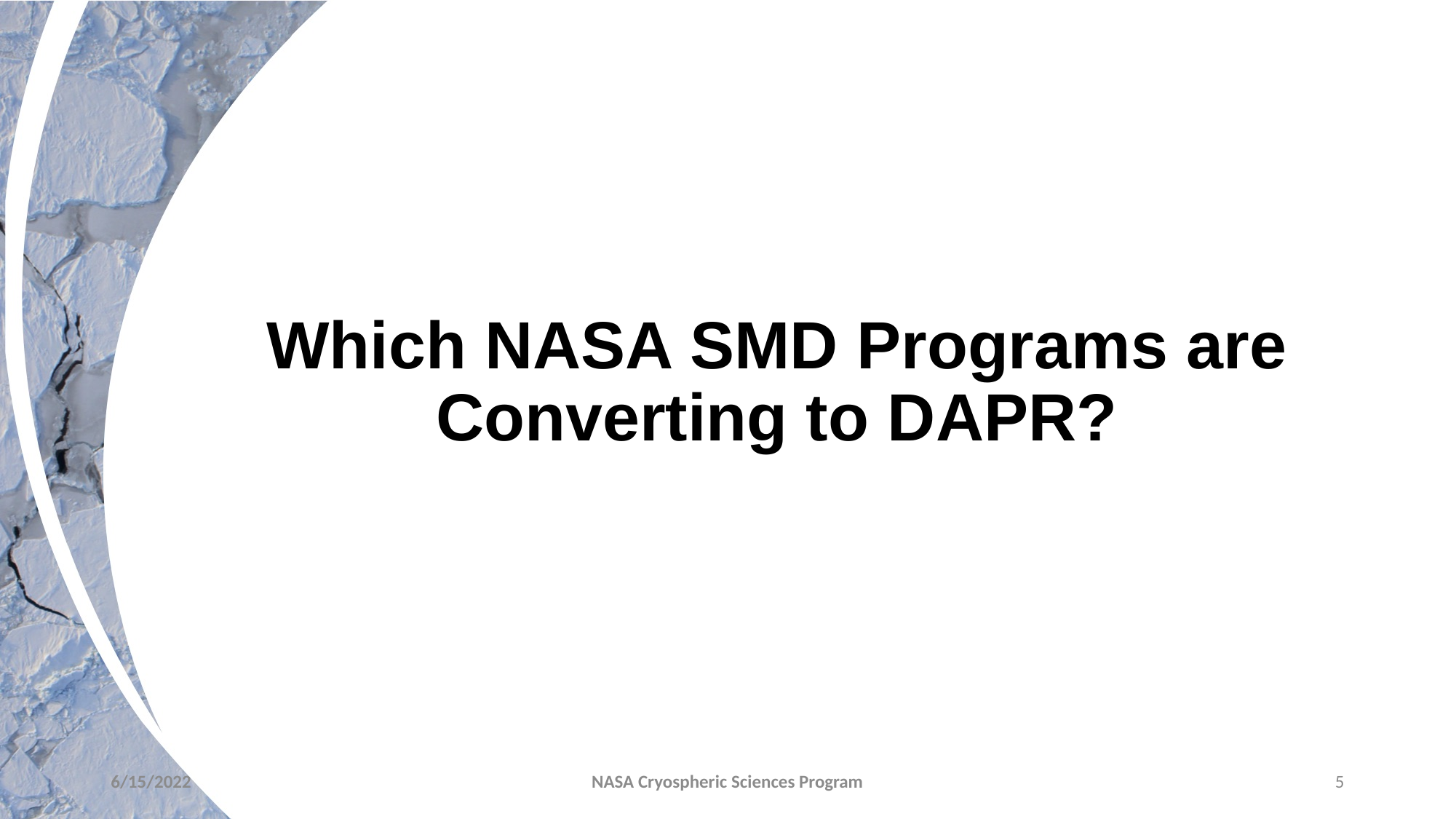

# Which NASA SMD Programs are Converting to DAPR?
6/15/2022
NASA Cryospheric Sciences Program
5